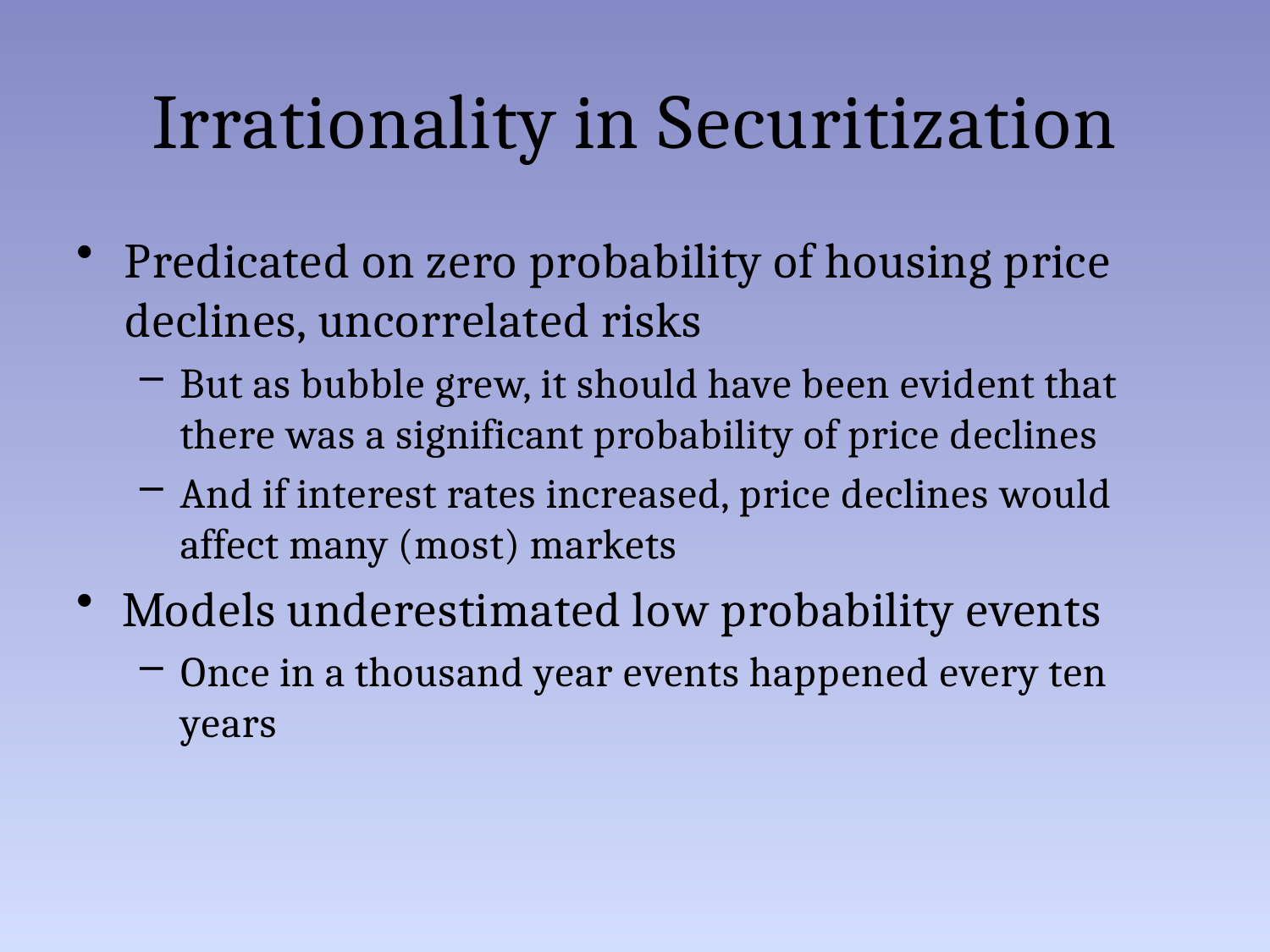

# Irrationality in Securitization
Predicated on zero probability of housing price declines, uncorrelated risks
But as bubble grew, it should have been evident that there was a significant probability of price declines
And if interest rates increased, price declines would affect many (most) markets
Models underestimated low probability events
Once in a thousand year events happened every ten years